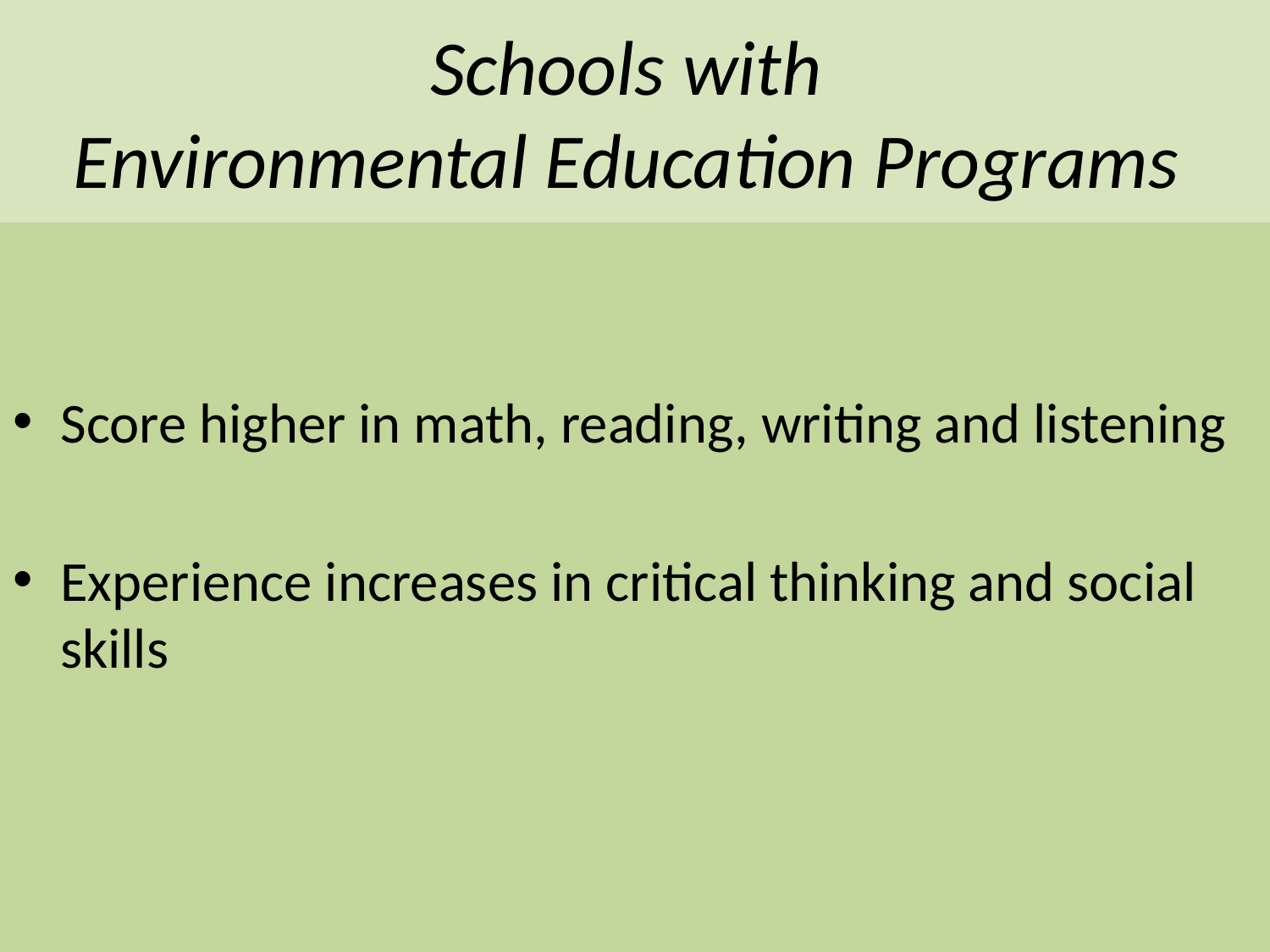

# Schools with Environmental Education Programs

Score higher in math, reading, writing and listening

Experience increases in critical thinking and social skills